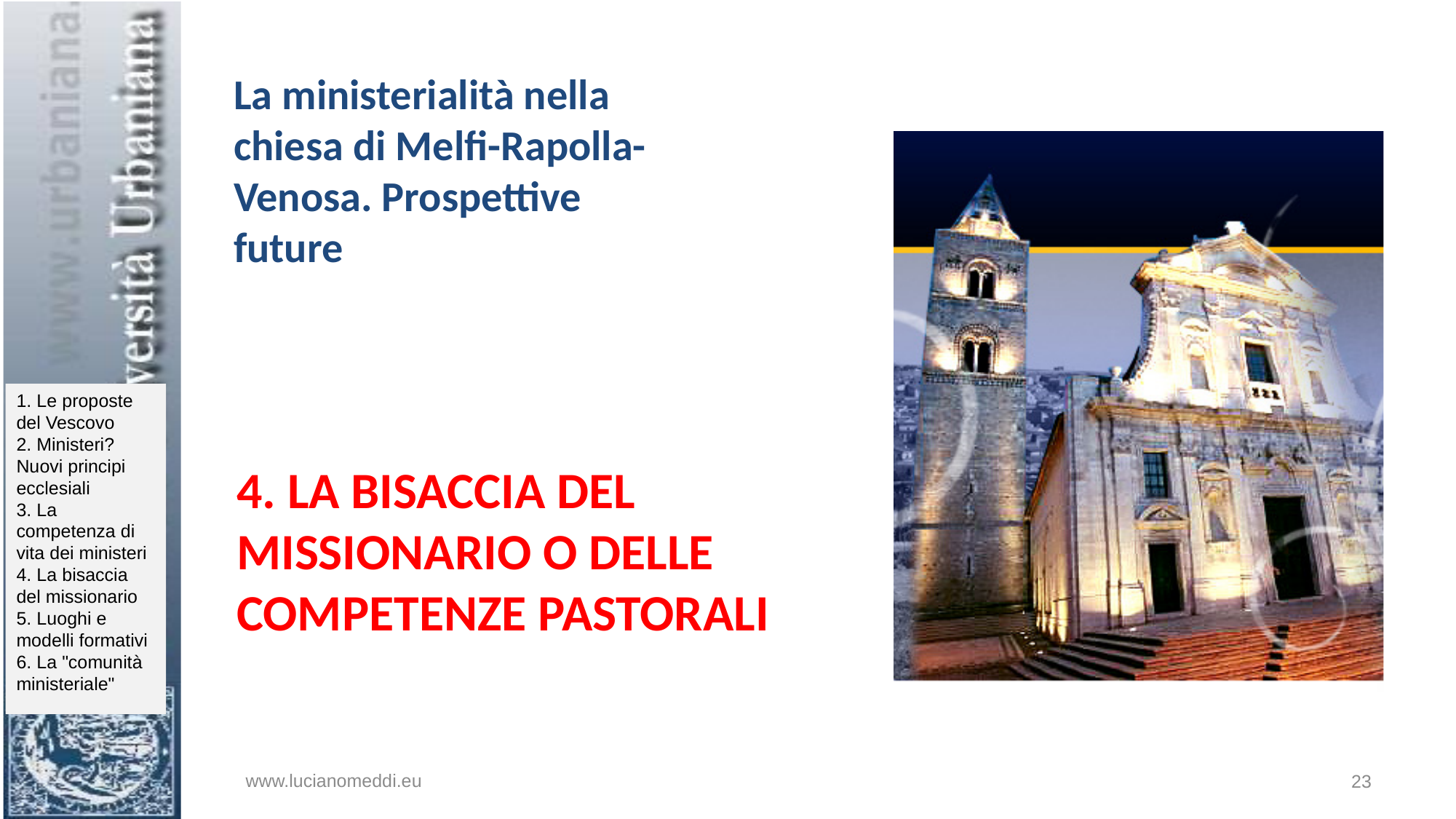

La ministerialità nella chiesa di Melfi-Rapolla-Venosa. Prospettive future
# 4. La bisaccia del missionario o delle competenze pastorali
www.lucianomeddi.eu
23